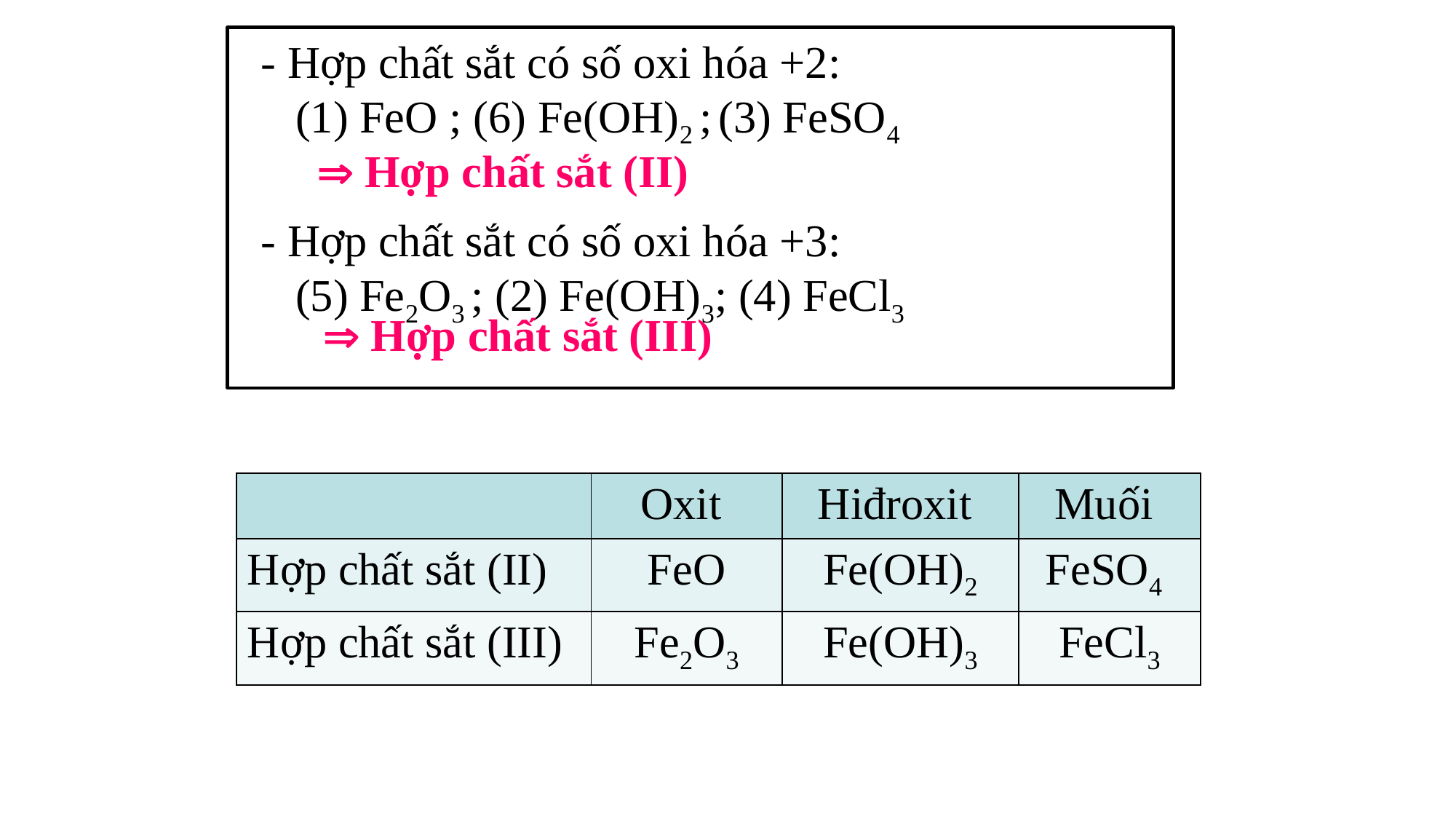

- Hợp chất sắt có số oxi hóa +2:
     (1) FeO ; (6) Fe(OH)2 ; (3) FeSO4

  - Hợp chất sắt có số oxi hóa +3:
     (5) Fe2O3 ; (2) Fe(OH)3; (4) FeCl3

⇒ Hợp chất sắt (II)
⇒ Hợp chất sắt (III)
|  | Oxit | Hiđroxit | Muối |
| --- | --- | --- | --- |
| Hợp chất sắt (II) | FeO | Fe(OH)2 | FeSO4 |
| Hợp chất sắt (III) | Fe2O3 | Fe(OH)3 | FeCl3 |